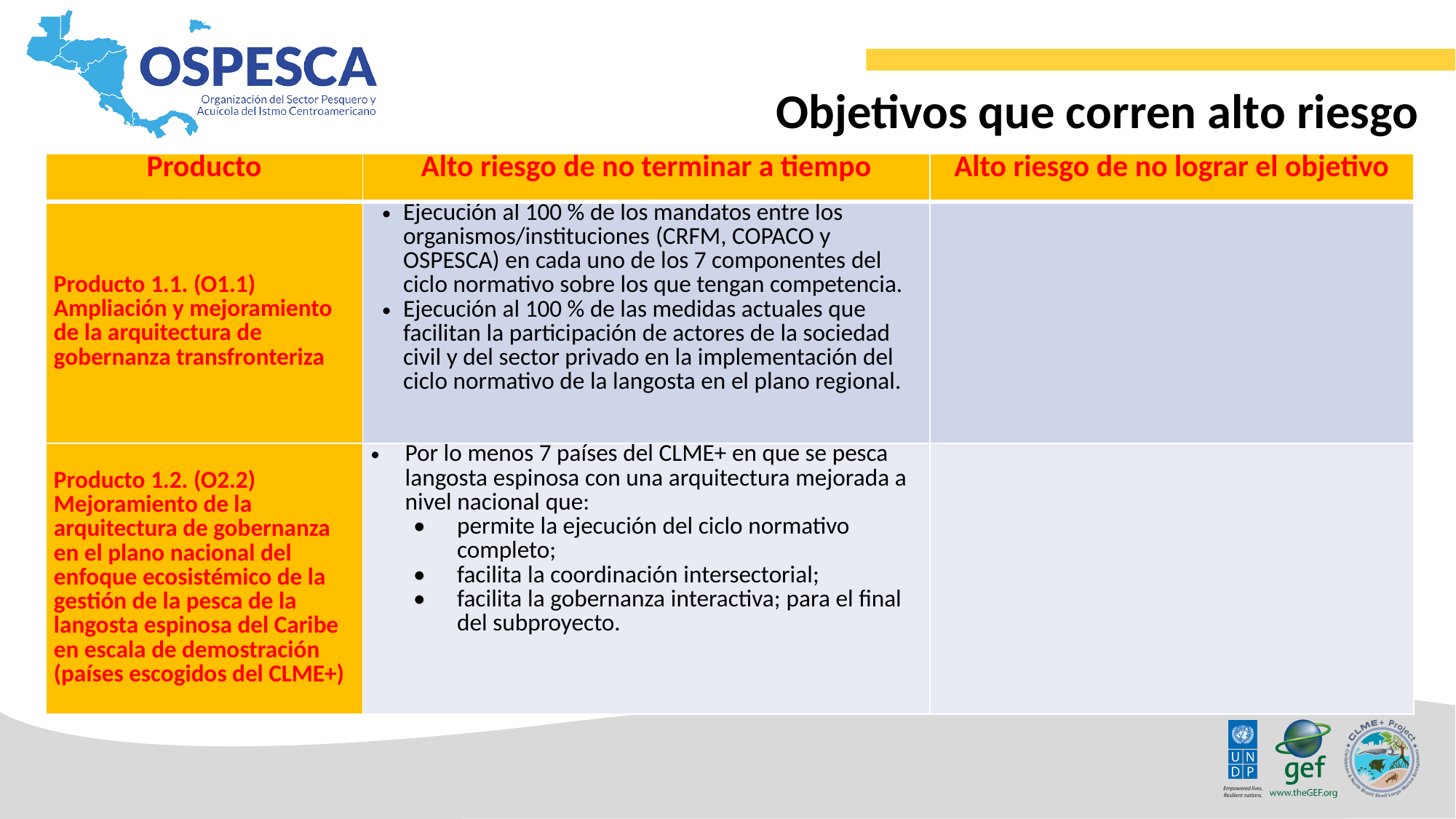

Objetivos que corren alto riesgo
| Producto | Alto riesgo de no terminar a tiempo | Alto riesgo de no lograr el objetivo |
| --- | --- | --- |
| Producto 1.1. (O1.1) Ampliación y mejoramiento de la arquitectura de gobernanza transfronteriza | Ejecución al 100 % de los mandatos entre los organismos/instituciones (CRFM, COPACO y OSPESCA) en cada uno de los 7 componentes del ciclo normativo sobre los que tengan competencia. Ejecución al 100 % de las medidas actuales que facilitan la participación de actores de la sociedad civil y del sector privado en la implementación del ciclo normativo de la langosta en el plano regional. |  |
| Producto 1.2. (O2.2) Mejoramiento de la arquitectura de gobernanza en el plano nacional del enfoque ecosistémico de la gestión de la pesca de la langosta espinosa del Caribe en escala de demostración (países escogidos del CLME+) | Por lo menos 7 países del CLME+ en que se pesca langosta espinosa con una arquitectura mejorada a nivel nacional que: • permite la ejecución del ciclo normativo completo; • facilita la coordinación intersectorial; • facilita la gobernanza interactiva; para el final del subproyecto. |  |